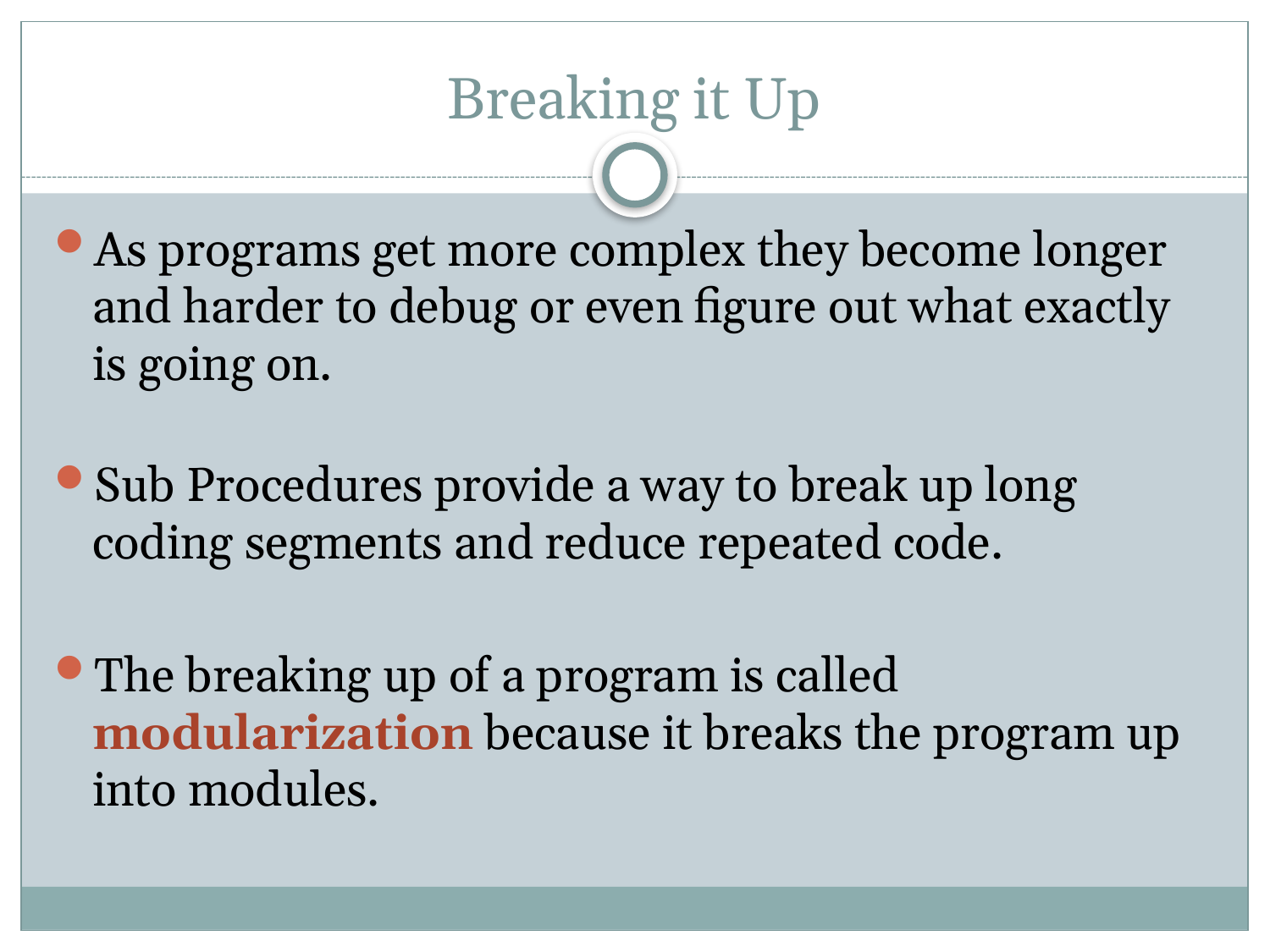

# Breaking it Up
As programs get more complex they become longer and harder to debug or even figure out what exactly is going on.

Sub Procedures provide a way to break up long coding segments and reduce repeated code.

The breaking up of a program is called modularization because it breaks the program up into modules.